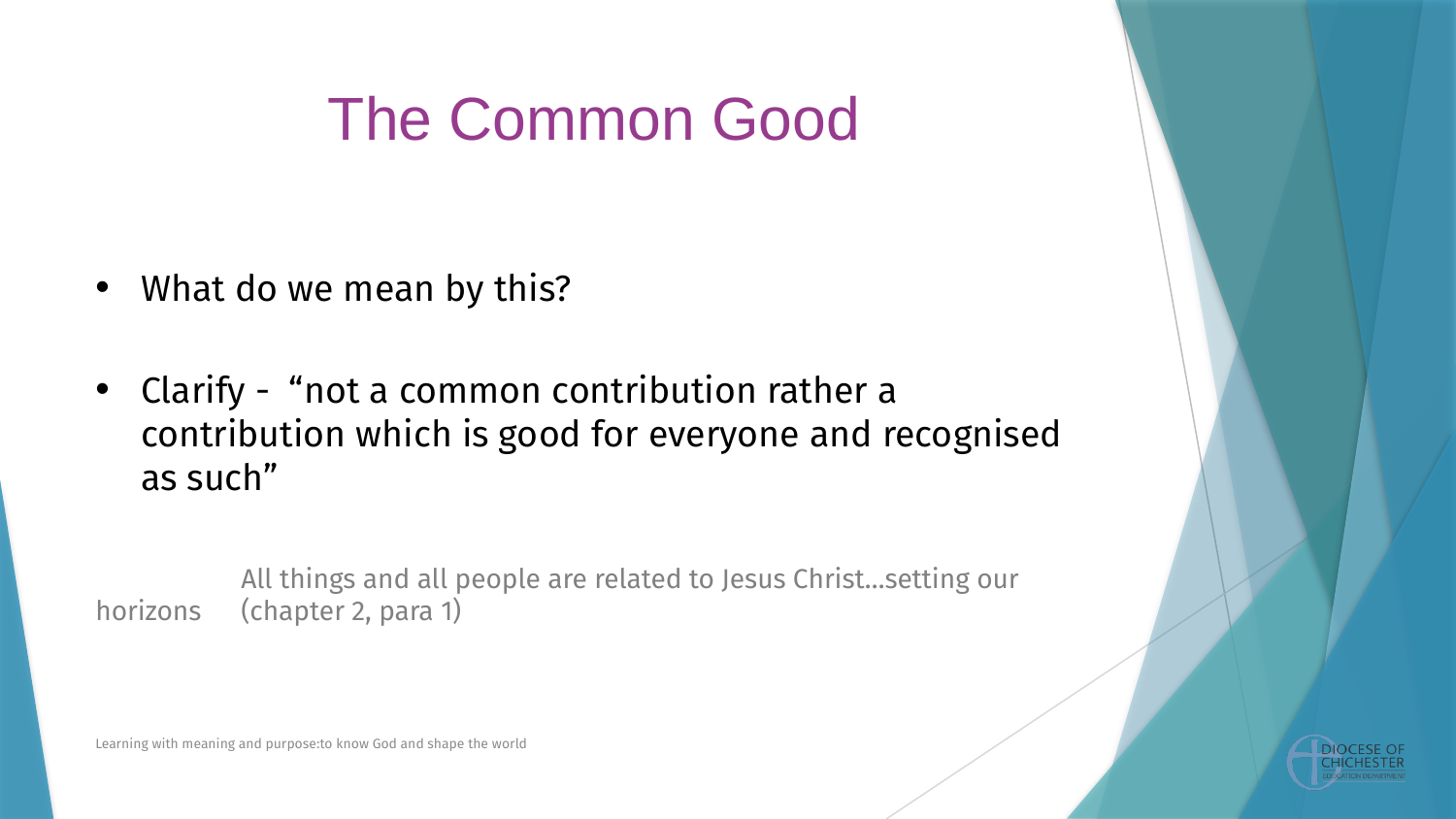

# The Common Good
What do we mean by this?

Clarify -  “not a common contribution rather a contribution which is good for everyone and recognised as such”

	All things and all people are related to Jesus Christ…setting our horizons 	(chapter 2, para 1)
Learning with meaning and purpose:to know God and shape the world